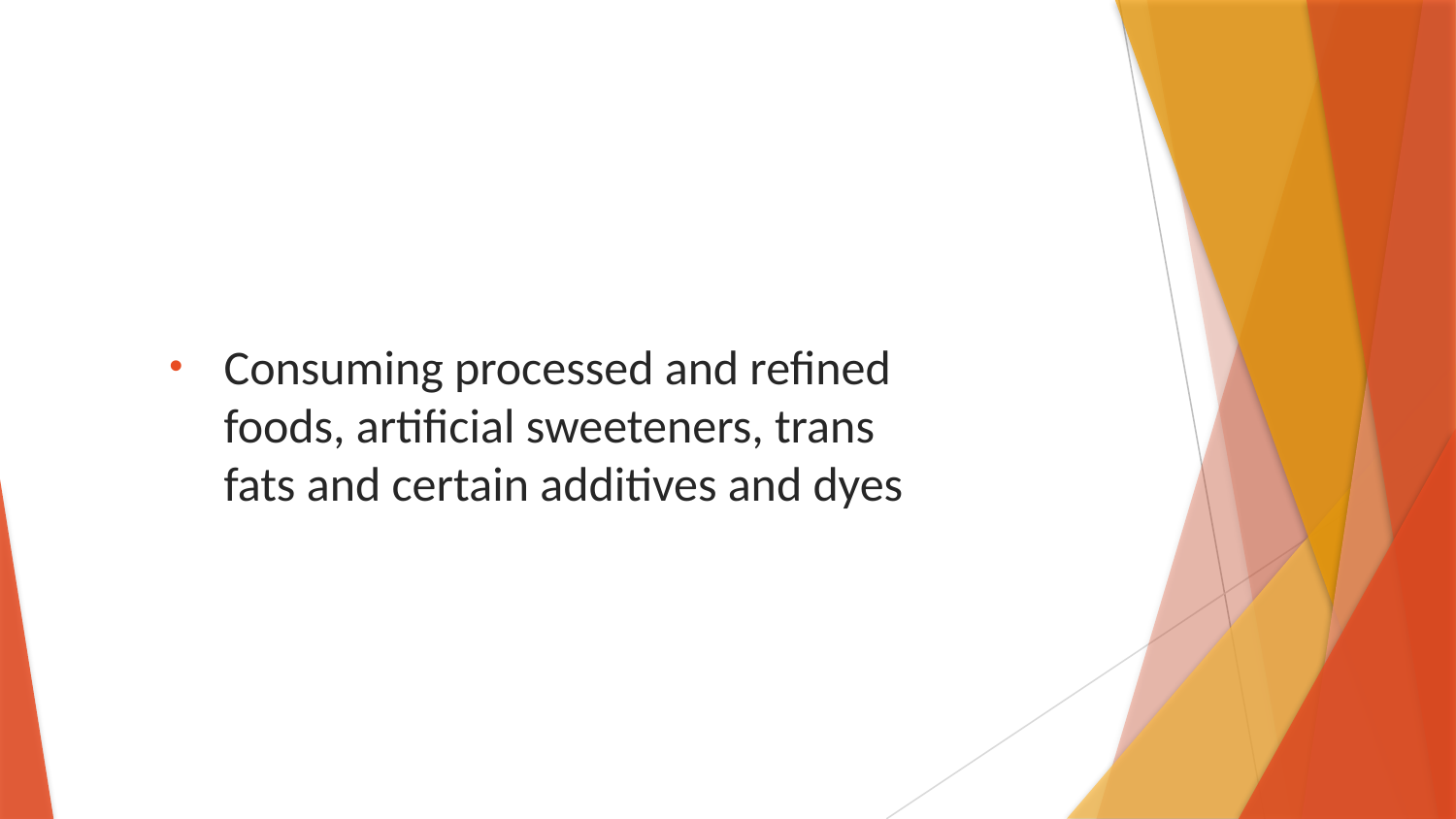

Consuming processed and refined foods, artificial sweeteners, trans fats and certain additives and dyes